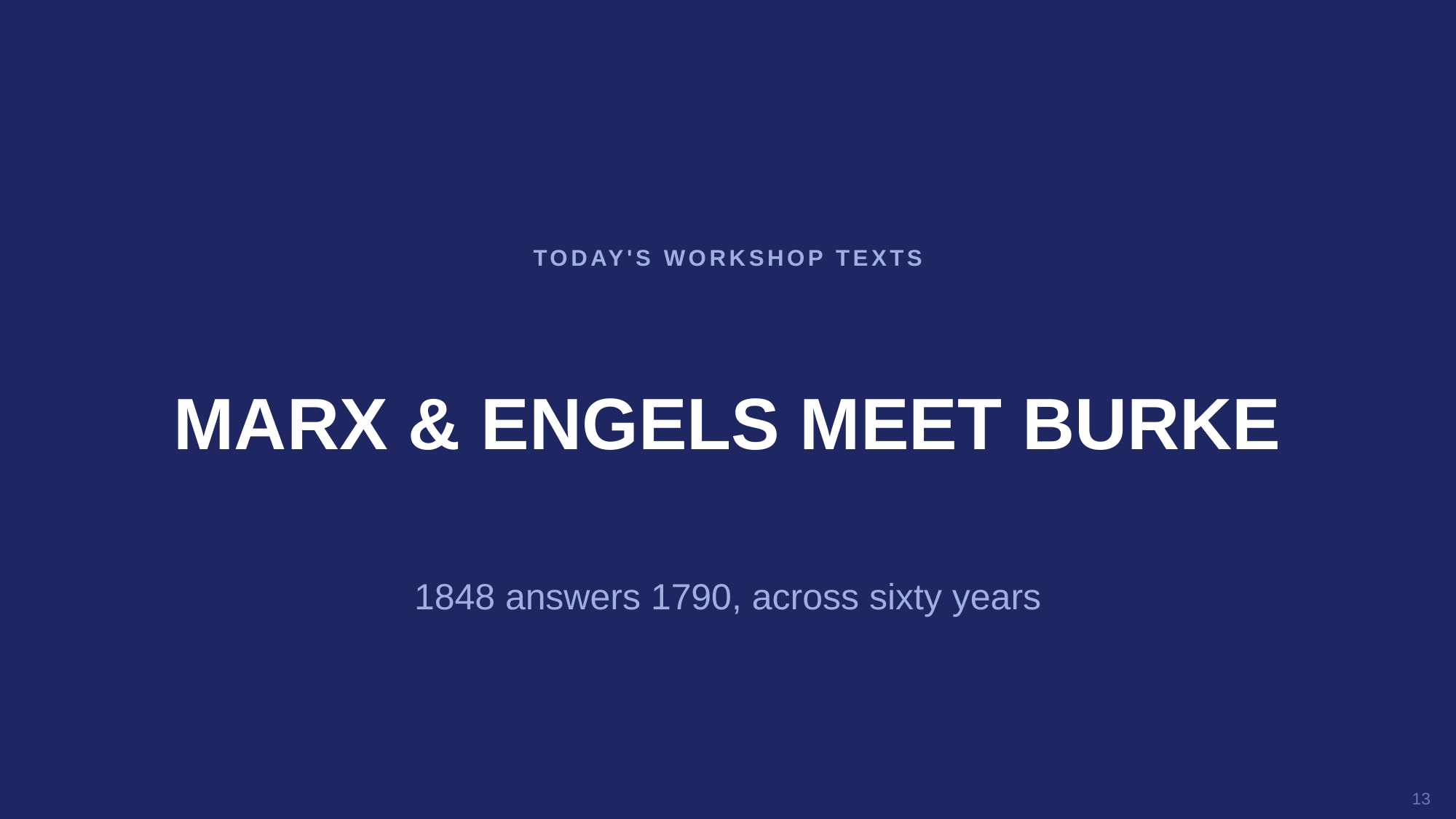

TODAY'S WORKSHOP TEXTS
MARX & ENGELS MEET BURKE
1848 answers 1790, across sixty years
13